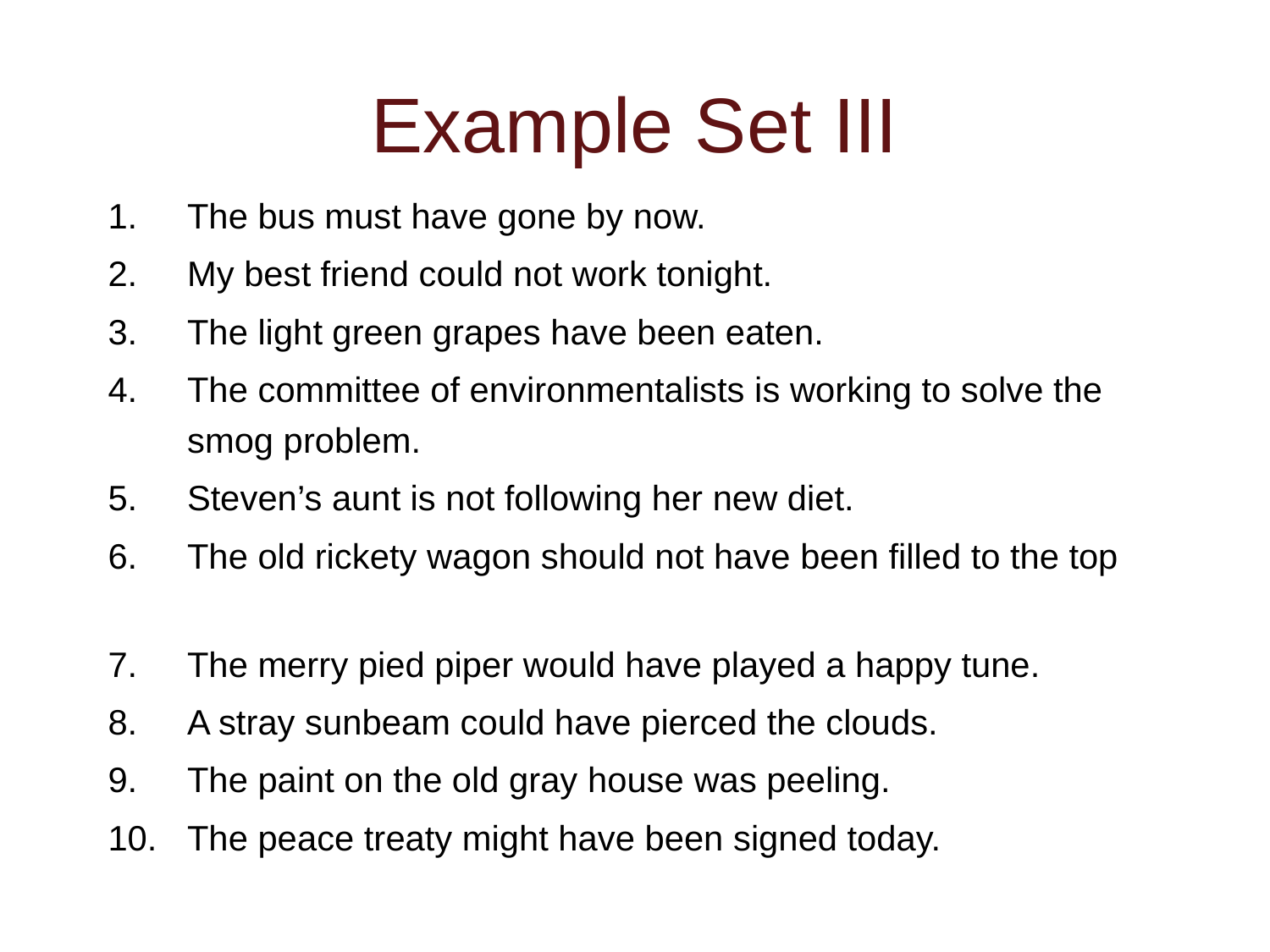

# Example Set III
1.	The bus must have gone by now.
2.	My best friend could not work tonight.
3.	The light green grapes have been eaten.
4.	The committee of environmentalists is working to solve the smog problem.
5.	Steven’s aunt is not following her new diet.
6.	The old rickety wagon should not have been filled to the top
7.	The merry pied piper would have played a happy tune.
8.	A stray sunbeam could have pierced the clouds.
9.	The paint on the old gray house was peeling.
10.	The peace treaty might have been signed today.